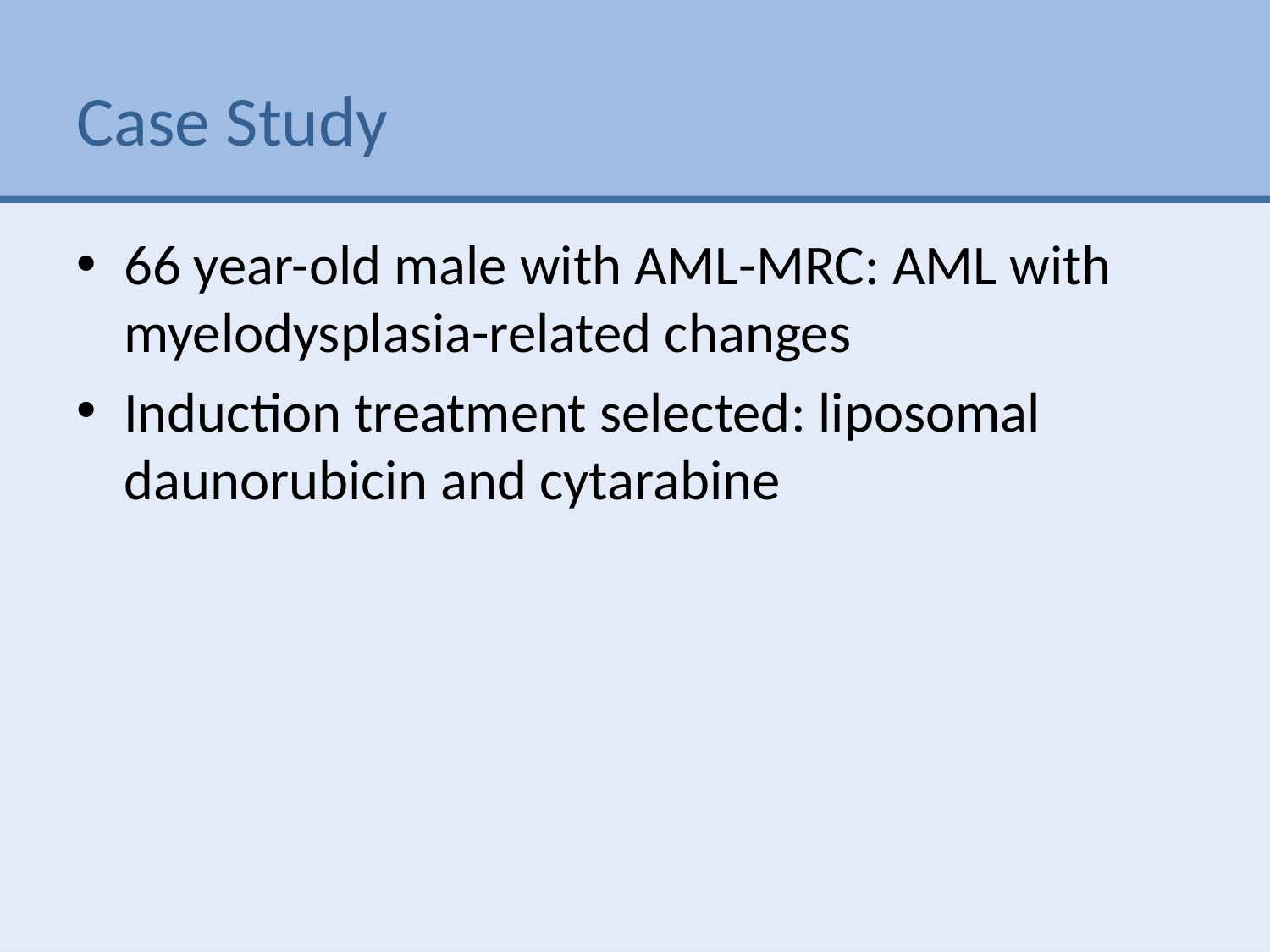

# Case Study
66 year-old male with AML-MRC: AML with myelodysplasia-related changes
Induction treatment selected: liposomal daunorubicin and cytarabine